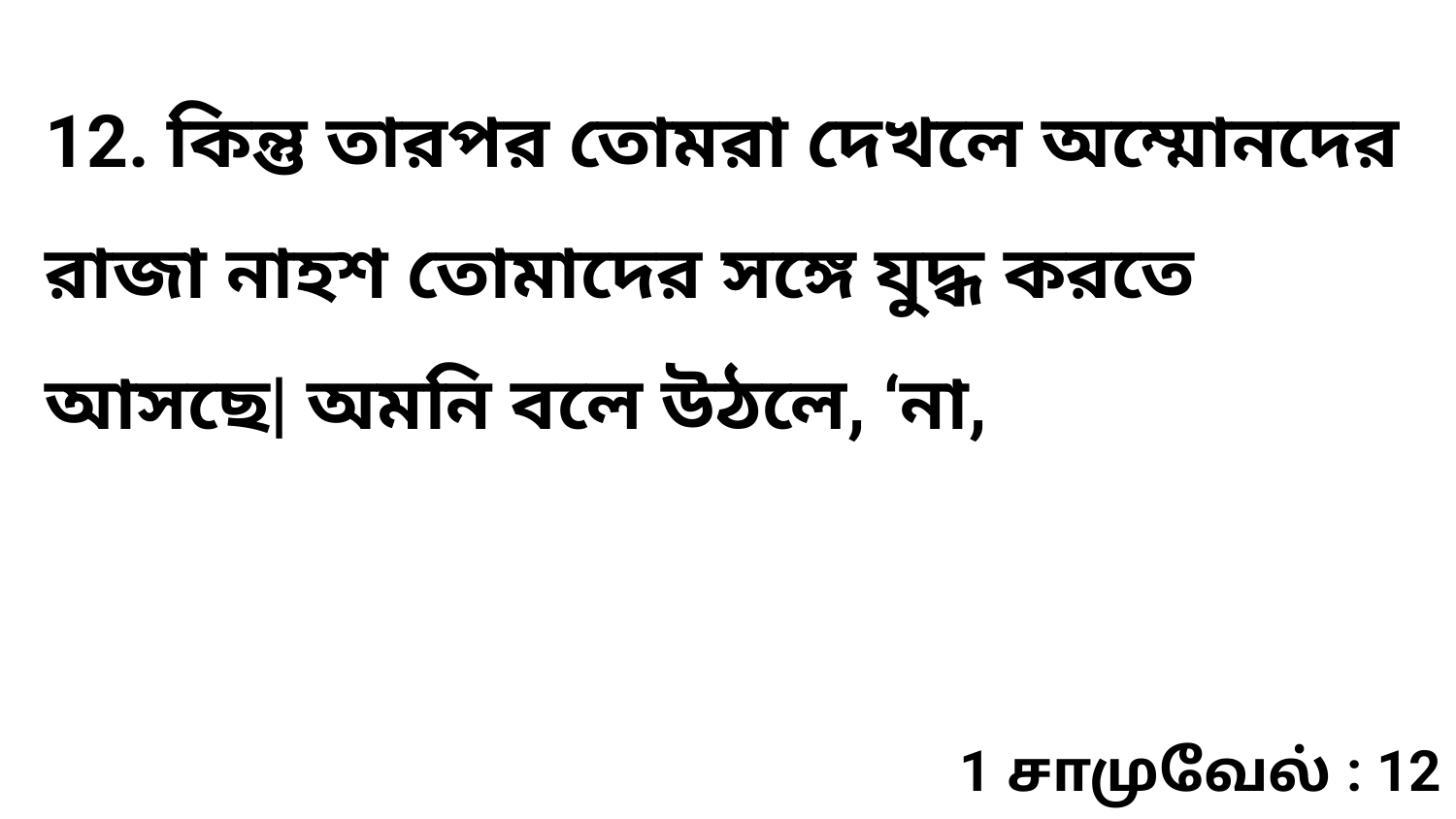

12. কিন্তু তারপর তোমরা দেখলে অম্মোনদের রাজা নাহশ তোমাদের সঙ্গে যুদ্ধ করতে আসছে| অমনি বলে উঠলে, ‘না,
1 சாமுவேல் : 12